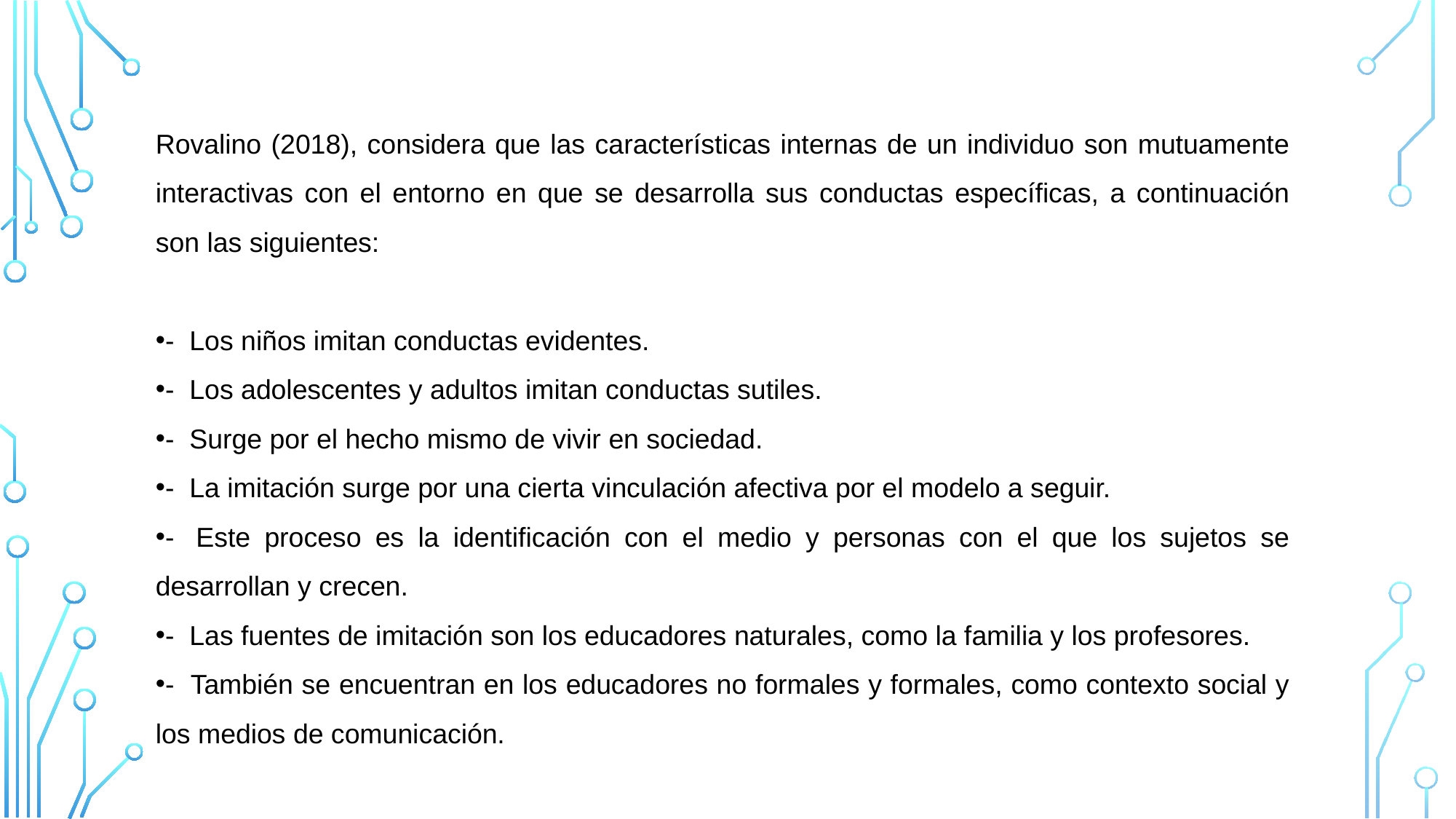

Rovalino (2018), considera que las características internas de un individuo son mutuamente interactivas con el entorno en que se desarrolla sus conductas específicas, a continuación son las siguientes:

-  Los niños imitan conductas evidentes.
-  Los adolescentes y adultos imitan conductas sutiles.
-  Surge por el hecho mismo de vivir en sociedad.
-  La imitación surge por una cierta vinculación afectiva por el modelo a seguir.
-  Este proceso es la identificación con el medio y personas con el que los sujetos se desarrollan y crecen.
-  Las fuentes de imitación son los educadores naturales, como la familia y los profesores.
-  También se encuentran en los educadores no formales y formales, como contexto social y los medios de comunicación.